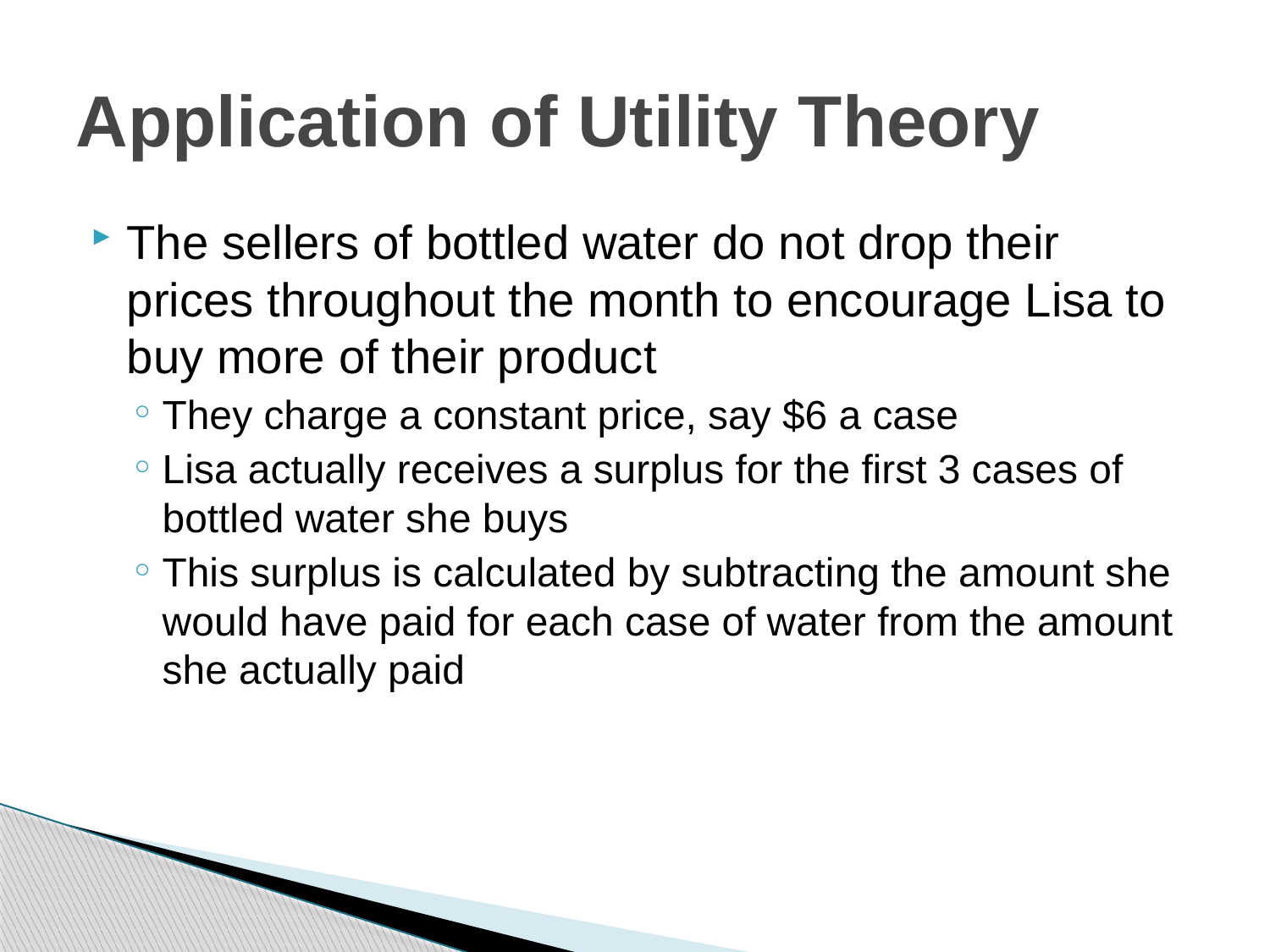

# Application of Utility Theory
The sellers of bottled water do not drop their prices throughout the month to encourage Lisa to buy more of their product
They charge a constant price, say $6 a case
Lisa actually receives a surplus for the first 3 cases of bottled water she buys
This surplus is calculated by subtracting the amount she would have paid for each case of water from the amount she actually paid